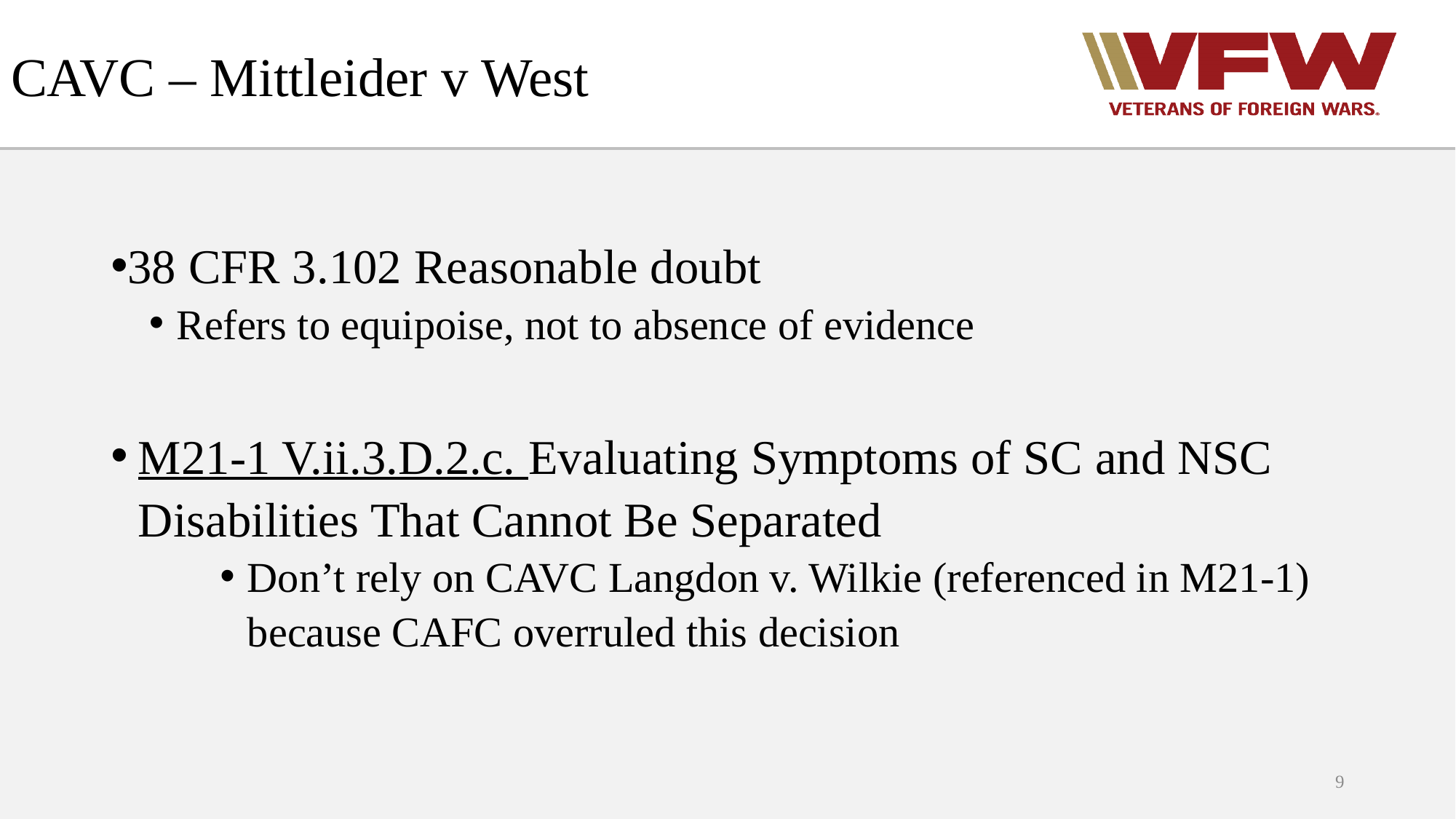

# CAVC – Mittleider v West
38 CFR 3.102 Reasonable doubt
Refers to equipoise, not to absence of evidence

M21-1 V.ii.3.D.2.c. Evaluating Symptoms of SC and NSC Disabilities That Cannot Be Separated
Don’t rely on CAVC Langdon v. Wilkie (referenced in M21-1) because CAFC overruled this decision

9